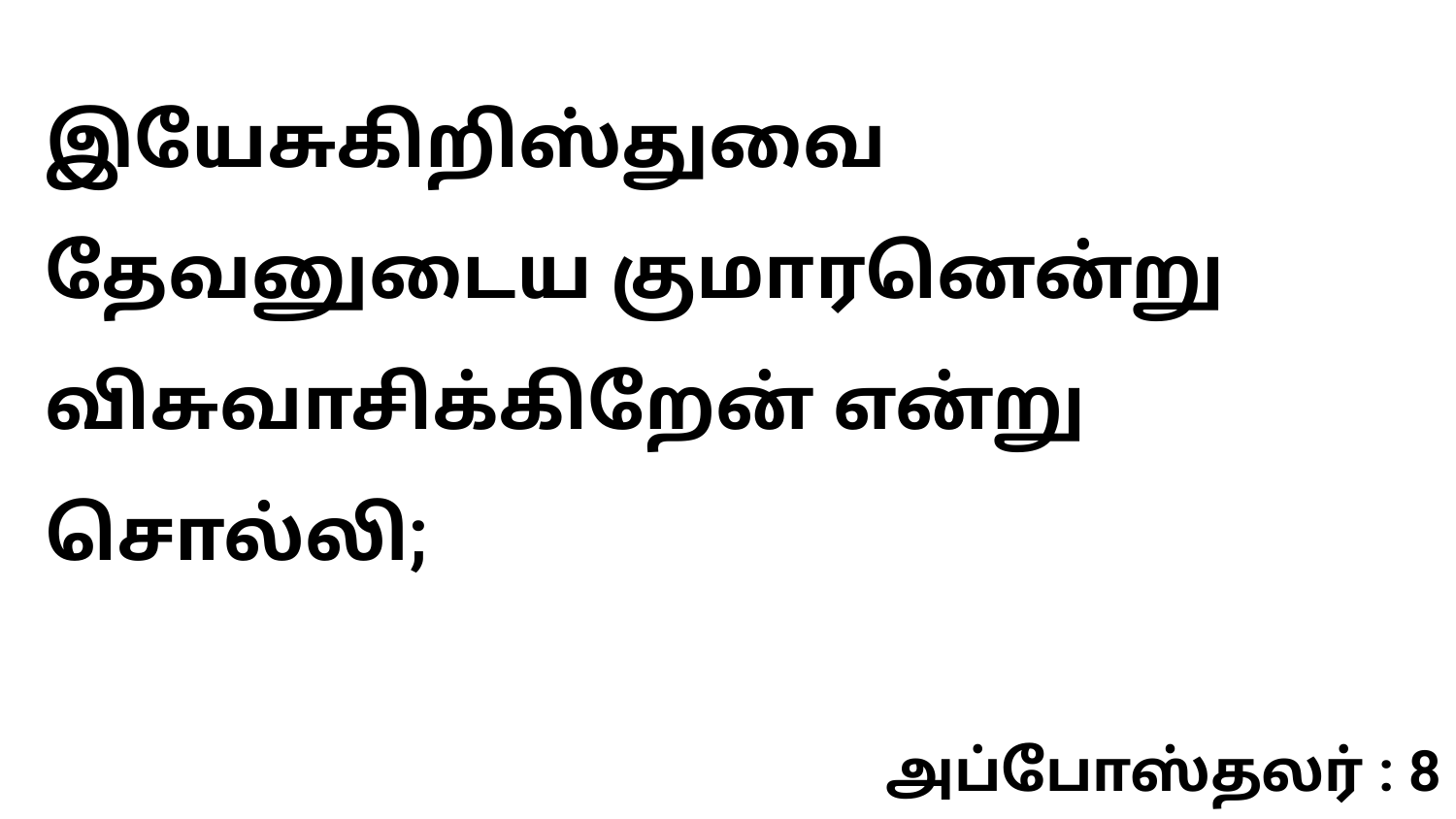

இயேசுகிறிஸ்துவை தேவனுடைய குமாரனென்று விசுவாசிக்கிறேன் என்று சொல்லி;
அப்போஸ்தலர் : 8